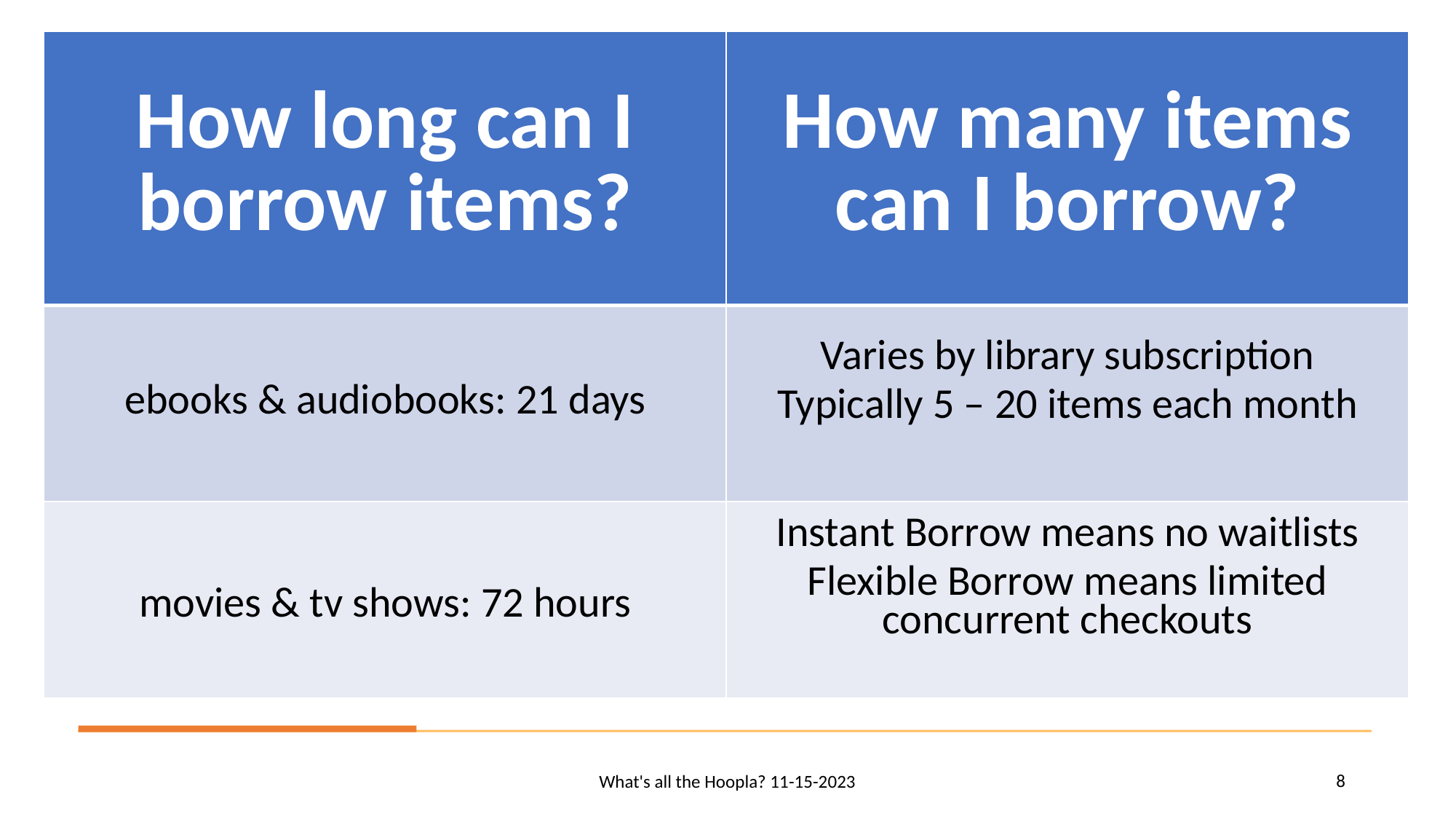

| How long can I borrow items? | How many items can I borrow? |
| --- | --- |
| ebooks & audiobooks: 21 days | Varies by library subscription Typically 5 – 20 items each month |
| movies & tv shows: 72 hours | Instant Borrow means no waitlists Flexible Borrow means limited concurrent checkouts |

What's all the Hoopla? 11-15-2023
8